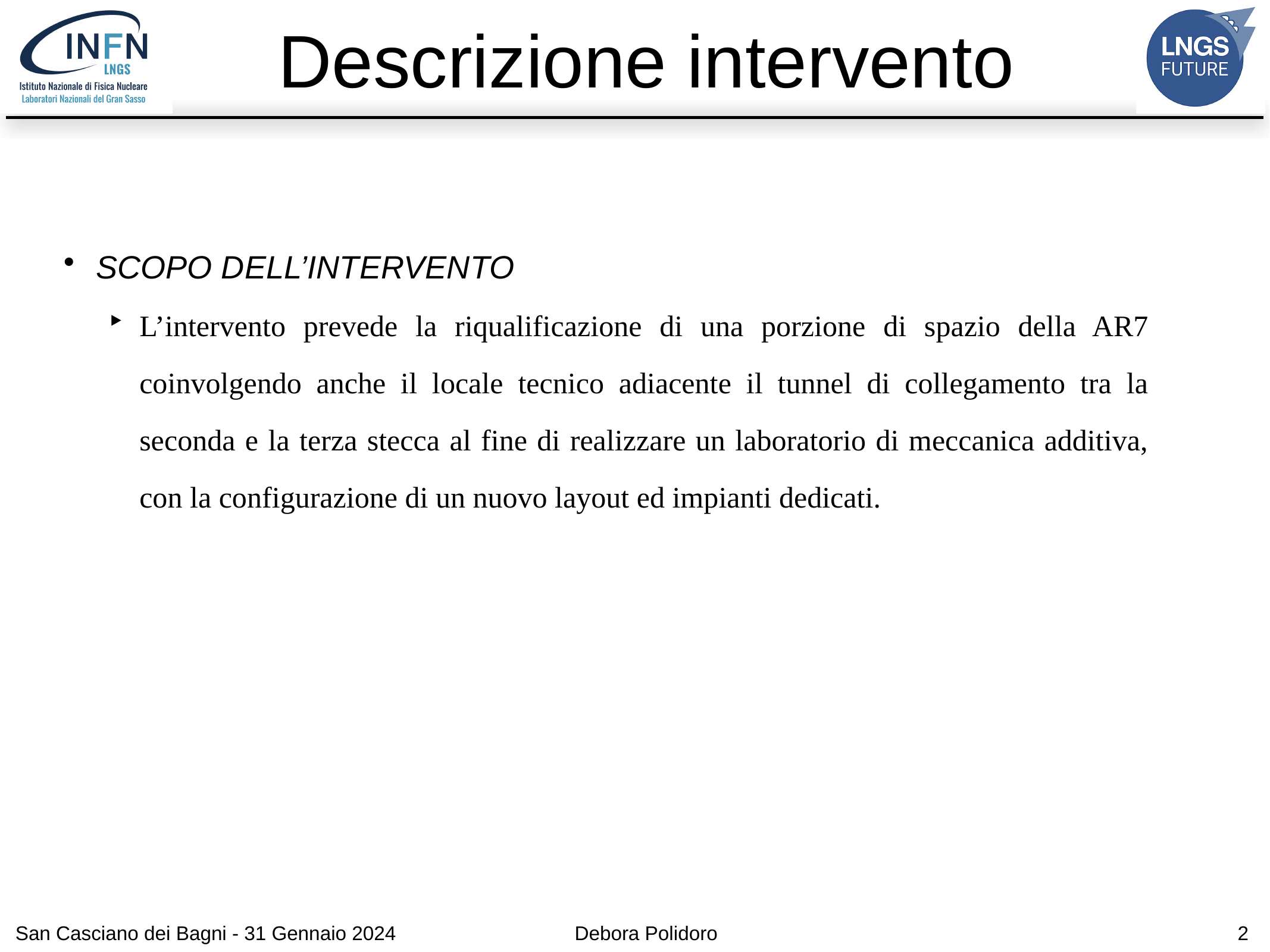

# Descrizione intervento
SCOPO DELL’INTERVENTO
L’intervento prevede la riqualificazione di una porzione di spazio della AR7 coinvolgendo anche il locale tecnico adiacente il tunnel di collegamento tra la seconda e la terza stecca al fine di realizzare un laboratorio di meccanica additiva, con la configurazione di un nuovo layout ed impianti dedicati.
2